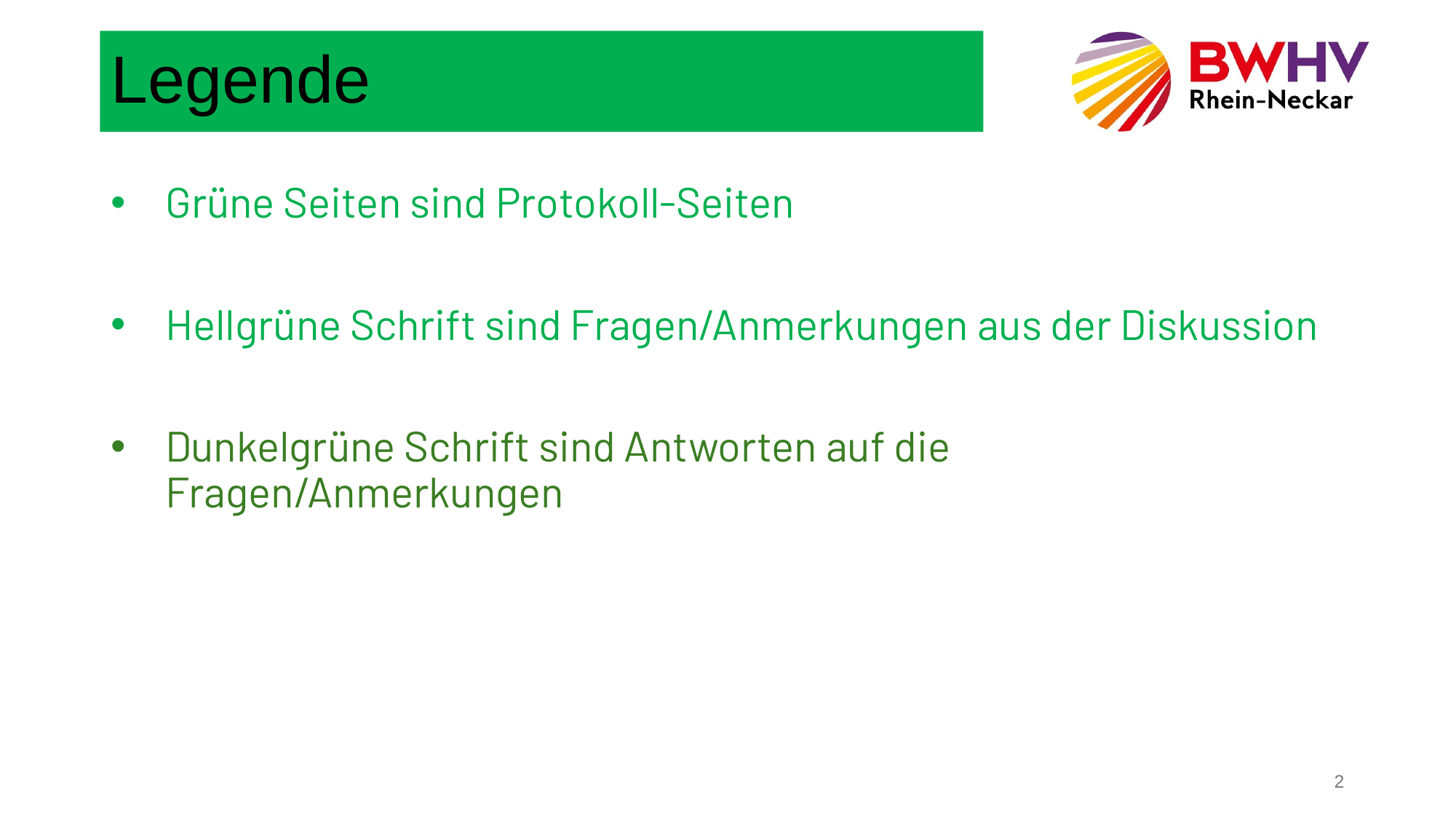

Legende
Grüne Seiten sind Protokoll-Seiten

Hellgrüne Schrift sind Fragen/Anmerkungen aus der Diskussion

Dunkelgrüne Schrift sind Antworten auf die Fragen/Anmerkungen
2